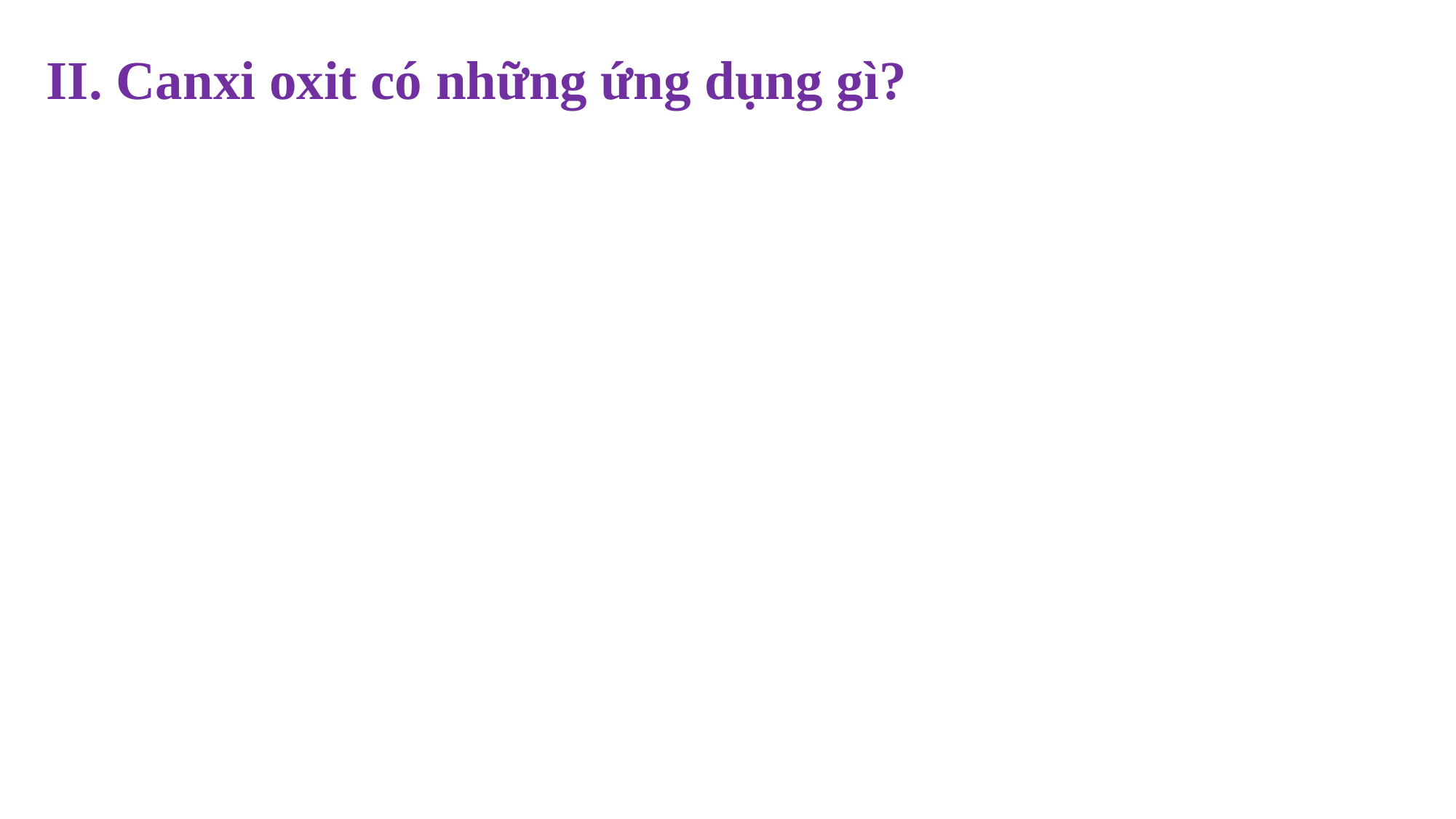

II. Canxi oxit có những ứng dụng gì?